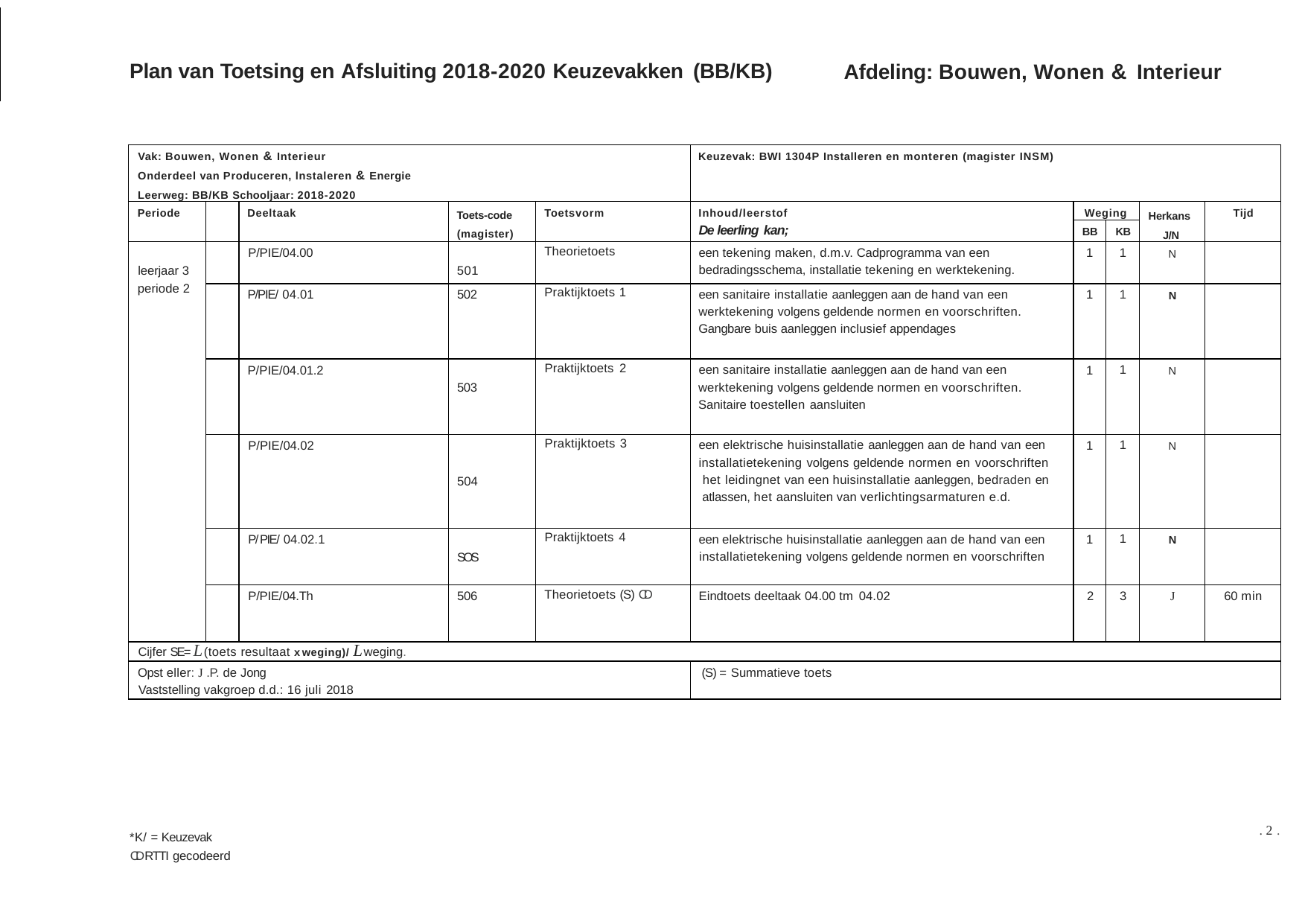

Afdeling: Bouwen, Wonen & Interieur
Plan van Toetsing en Afsluiting 2018-2020 Keuzevakken (BB/KB)
| Vak: Bouwen, Wonen & Interieur Onderdeel van Produceren, lnstaleren & Energie Leerweg: BB/KB Schooljaar: 2018-2020 |  |  |  |  | Keuzevak: BWI 1304P Installeren en monteren (magister INSM) |  |  |  |  |
| --- | --- | --- | --- | --- | --- | --- | --- | --- | --- |
| Periode |  | Deeltaak | Toets-code (magister) | Toetsvorm | Inhoud/leerstof De leerling kan; | Weging |  | Herkans J/N | Tijd |
|  |  |  |  |  |  | BB | KB |  |  |
| leerjaar 3 periode 2 |  | P/PIE/04.00 | 501 | Theorietoets | een tekening maken, d.m.v. Cadprogramma van een bedradingsschema, installatie tekening en werktekening. | 1 | 1 | N |  |
|  |  | P/PIE/ 04.01 | 502 | Praktijktoets 1 | een sanitaire installatie aanleggen aan de hand van een werktekening volgens geldende normen en voorschriften. Gangbare buis aanleggen inclusief appendages | 1 | 1 | N |  |
|  |  | P/PIE/04.01.2 | 503 | Praktijktoets 2 | een sanitaire installatie aanleggen aan de hand van een werktekening volgens geldende normen en voorschriften. Sanitaire toestellen aansluiten | 1 | 1 | N |  |
|  |  | P/PIE/04.02 | 504 | Praktijktoets 3 | een elektrische huisinstallatie aanleggen aan de hand van een installatietekening volgens geldende normen en voorschriften het leidingnet van een huisinstallatie aanleggen, bedraden en atlassen, het aansluiten van verlichtingsarmaturen e.d. | 1 | 1 | N |  |
|  |  | P/ PIE/ 04.02.1 | SOS | Praktijktoets 4 | een elektrische huisinstallatie aanleggen aan de hand van een installatietekening volgens geldende normen en voorschriften | 1 | 1 | N |  |
|  |  | P/PIE/04.Th | 506 | Theorietoets (S) CD | Eindtoets deeltaak 04.00 tm 04.02 | 2 | 3 | J | 60 min |
| Cijfer SE= L (toets resultaat x weging)/ L weging. |  |  |  |  |  |  |  |  |  |
| Opst eller: J .P. de Jong Vaststelling vakgroep d.d.: 16 juli 2018 |  |  |  |  | (S) = Summatieve toets |  |  |  |  |
. 2 .
*K/ = Keuzevak
CD RTTI gecodeerd